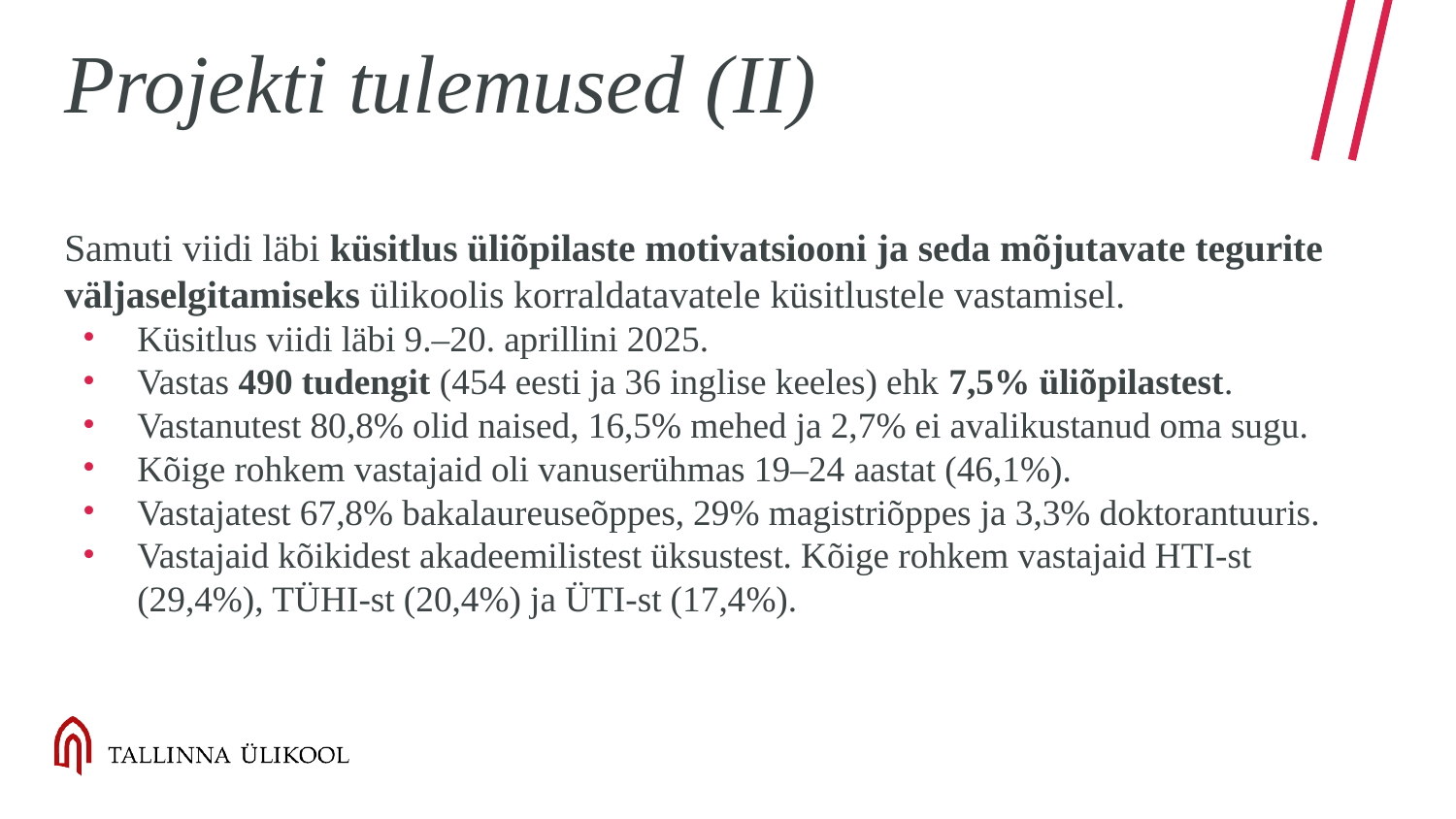

# Projekti tulemused (II)
Samuti viidi läbi küsitlus üliõpilaste motivatsiooni ja seda mõjutavate tegurite väljaselgitamiseks ülikoolis korraldatavatele küsitlustele vastamisel.
Küsitlus viidi läbi 9.–20. aprillini 2025.
Vastas 490 tudengit (454 eesti ja 36 inglise keeles) ehk 7,5% üliõpilastest.
Vastanutest 80,8% olid naised, 16,5% mehed ja 2,7% ei avalikustanud oma sugu.
Kõige rohkem vastajaid oli vanuserühmas 19–24 aastat (46,1%).
Vastajatest 67,8% bakalaureuseõppes, 29% magistriõppes ja 3,3% doktorantuuris.
Vastajaid kõikidest akadeemilistest üksustest. Kõige rohkem vastajaid HTI-st (29,4%), TÜHI-st (20,4%) ja ÜTI-st (17,4%).